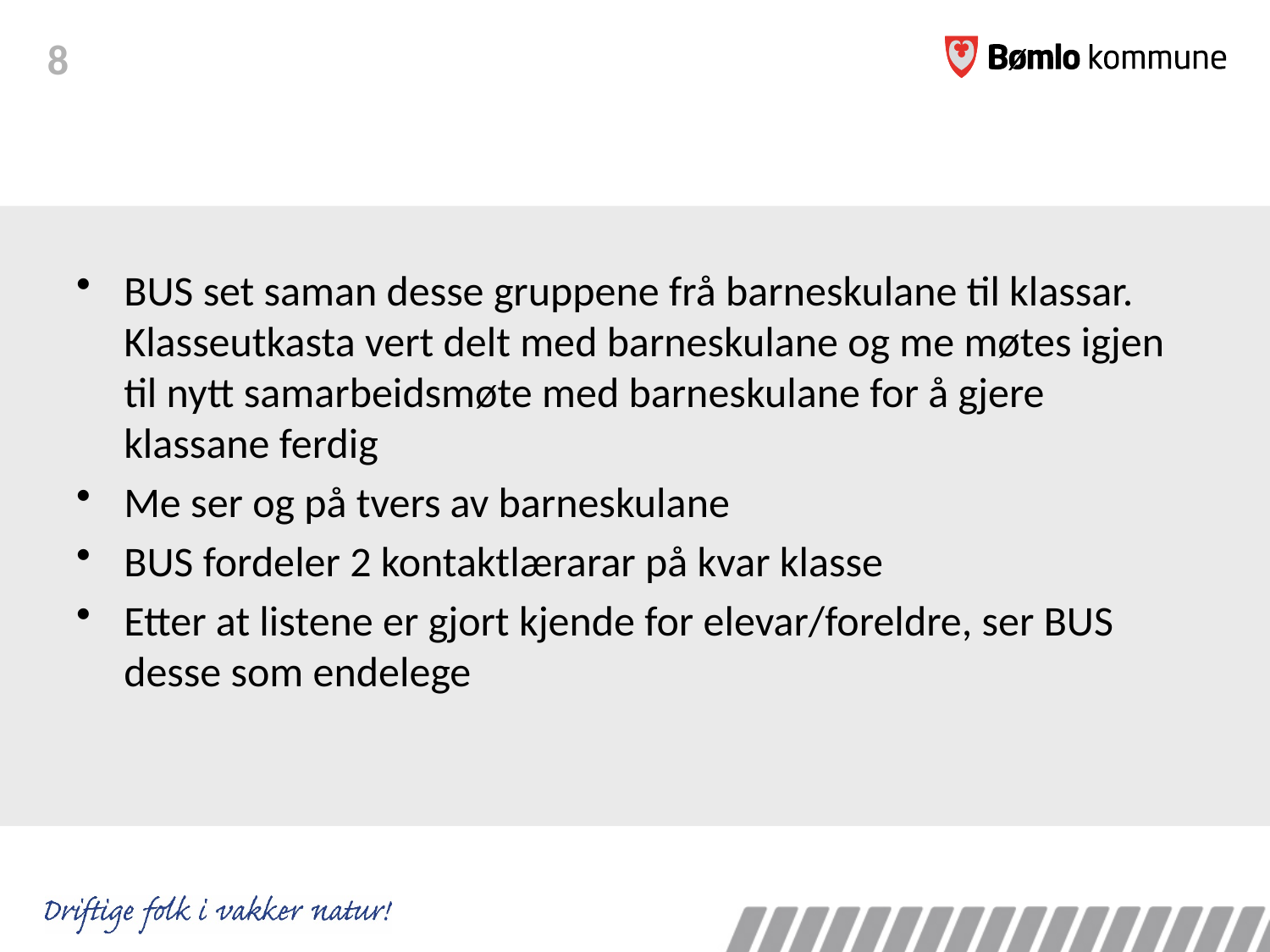

#
BUS set saman desse gruppene frå barneskulane til klassar. Klasseutkasta vert delt med barneskulane og me møtes igjen til nytt samarbeidsmøte med barneskulane for å gjere klassane ferdig
Me ser og på tvers av barneskulane
BUS fordeler 2 kontaktlærarar på kvar klasse
Etter at listene er gjort kjende for elevar/foreldre, ser BUS desse som endelege